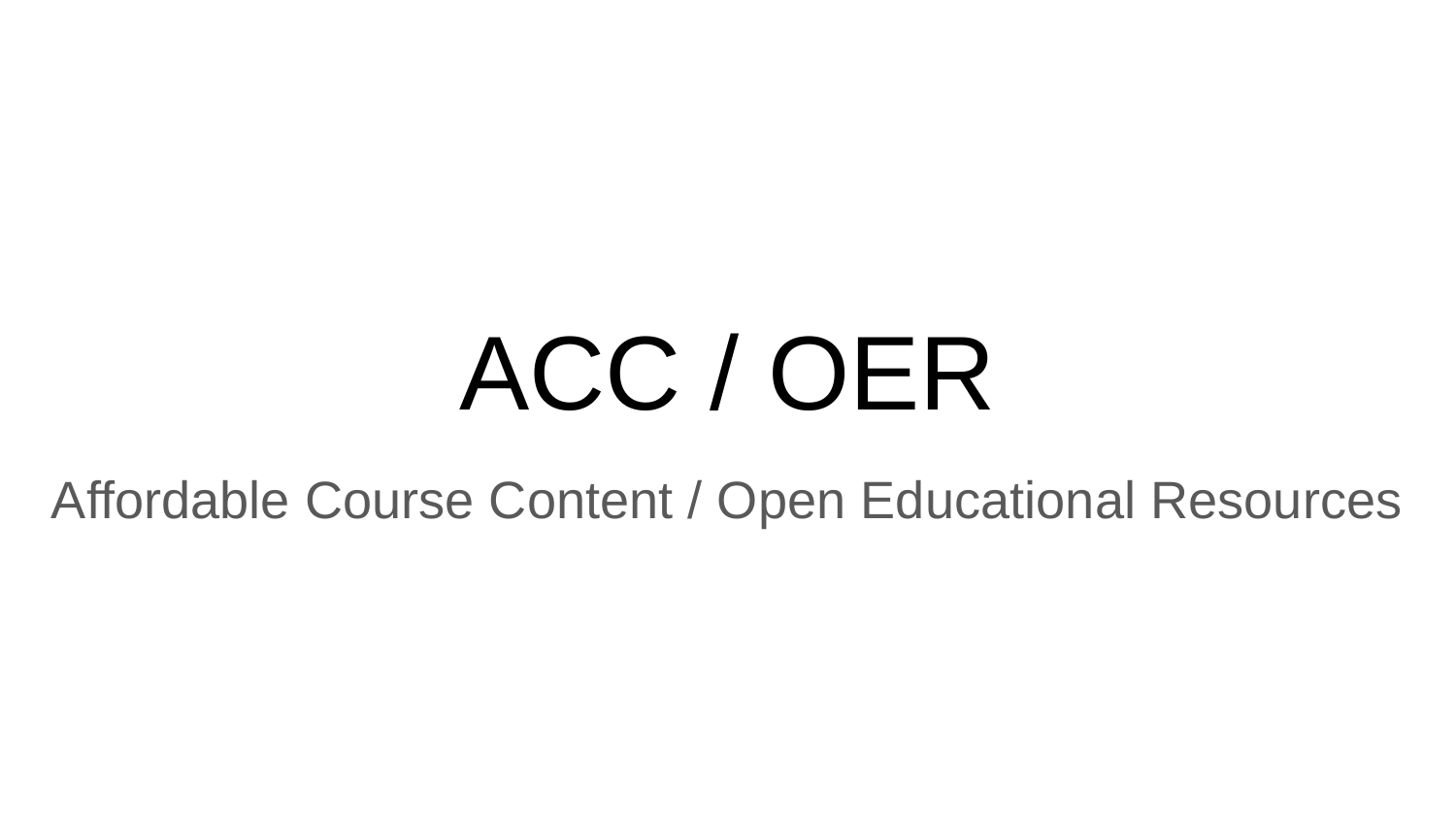

# ACC / OER
Affordable Course Content / Open Educational Resources